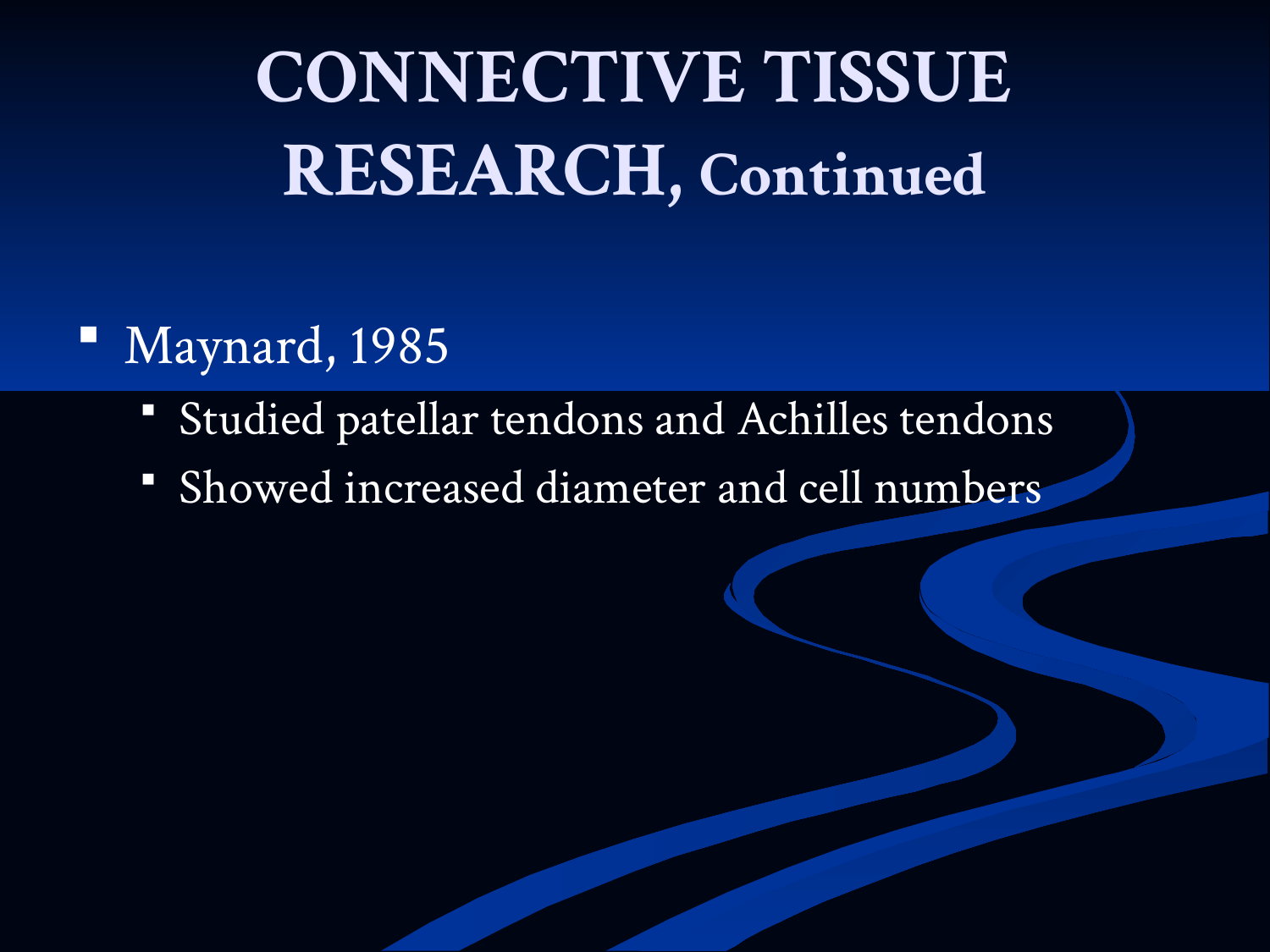

# CONNECTIVE TISSUE RESEARCH, Continued

Maynard, 1985
Studied patellar tendons and Achilles tendons
Showed increased diameter and cell numbers